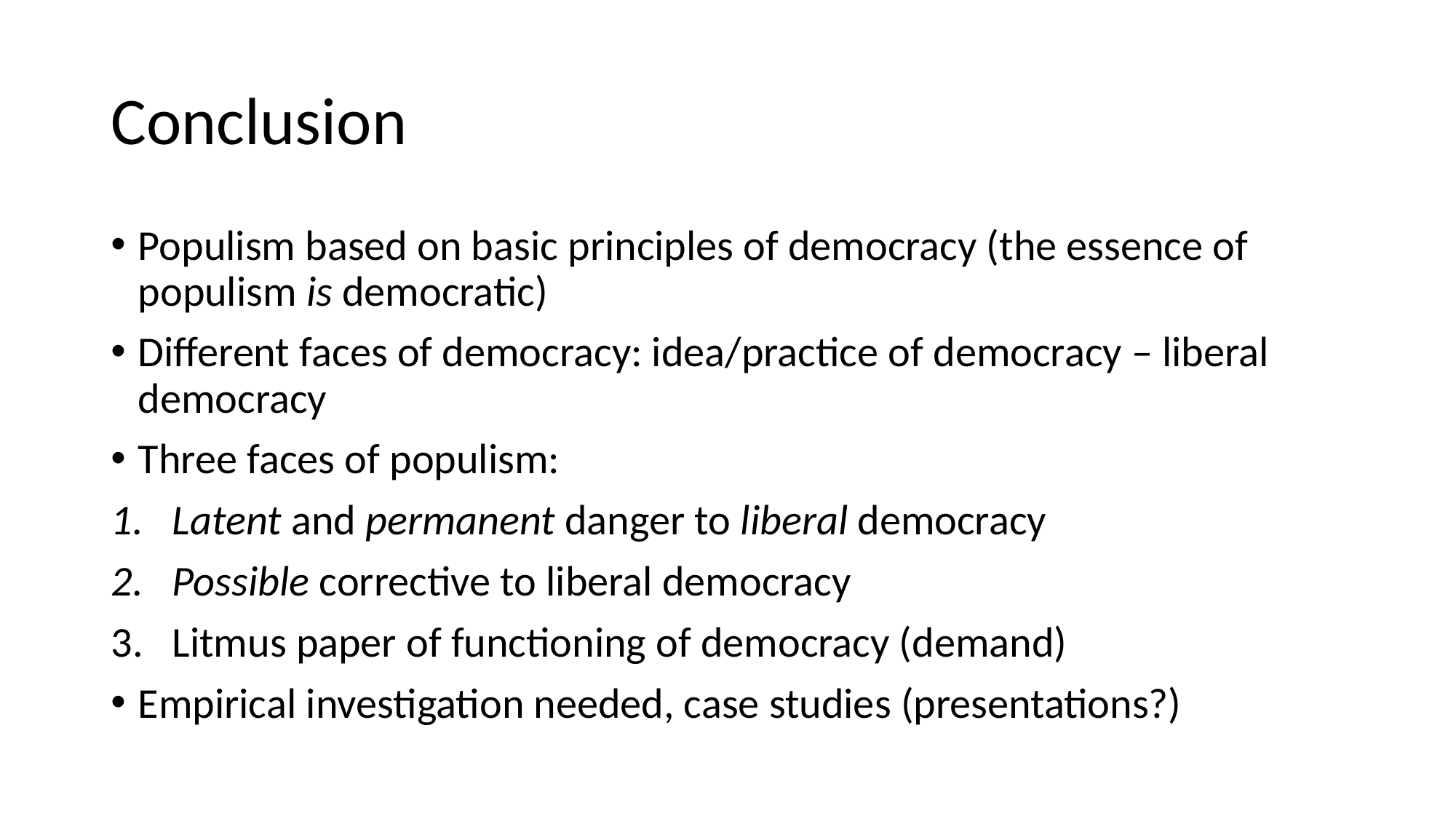

# Conclusion
Populism based on basic principles of democracy (the essence of populism is democratic)
Different faces of democracy: idea/practice of democracy – liberal democracy
Three faces of populism:
Latent and permanent danger to liberal democracy
Possible corrective to liberal democracy
Litmus paper of functioning of democracy (demand)
Empirical investigation needed, case studies (presentations?)